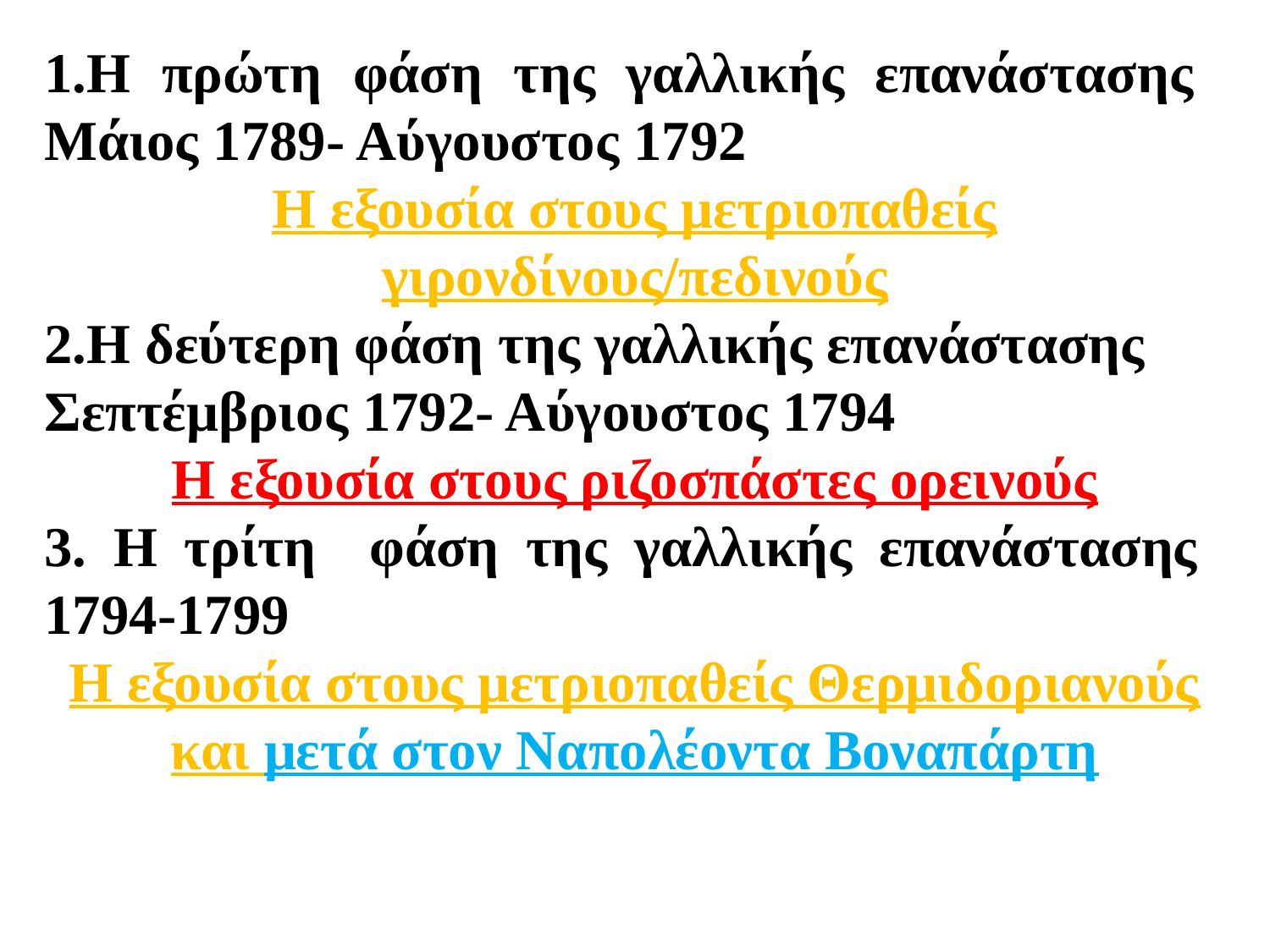

1.Η πρώτη φάση της γαλλικής επανάστασης  Μάιος 1789- Αύγουστος 1792
Η εξουσία στους μετριοπαθείς γιρονδίνους/πεδινούς
2.Η δεύτερη φάση της γαλλικής επανάστασης
Σεπτέμβριος 1792- Αύγουστος 1794
Η εξουσία στους ριζοσπάστες ορεινούς
3. Η τρίτη  φάση της γαλλικής επανάστασης  1794-1799
Η εξουσία στους μετριοπαθείς Θερμιδοριανούς και μετά στον Ναπολέοντα Βοναπάρτη